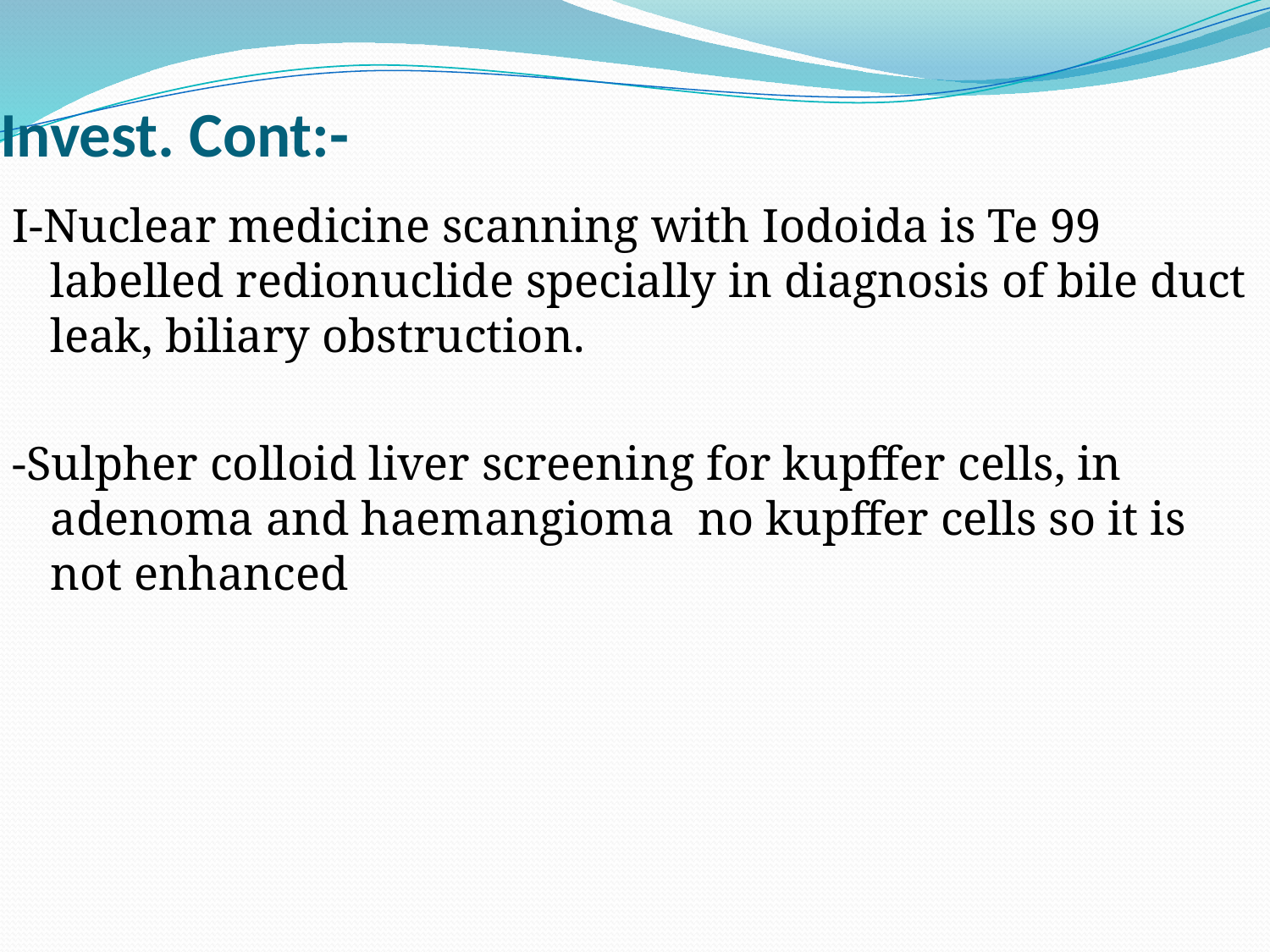

# Invest. Cont:-
I-Nuclear medicine scanning with Iodoida is Te 99 labelled redionuclide specially in diagnosis of bile duct leak, biliary obstruction.

-Sulpher colloid liver screening for kupffer cells, in adenoma and haemangioma  no kupffer cells so it is not enhanced